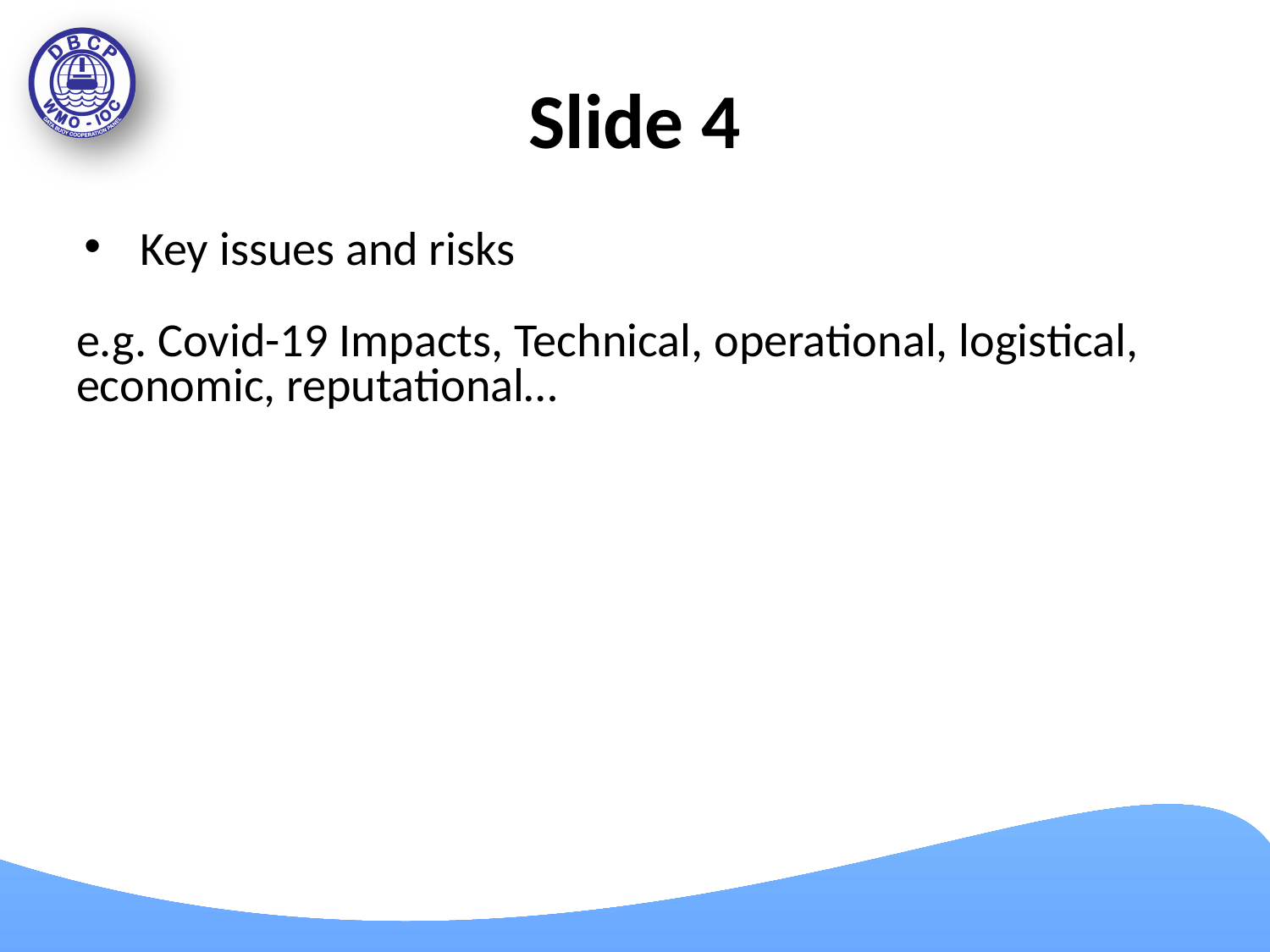

# Slide 4
Key issues and risks

e.g. Covid-19 Impacts, Technical, operational, logistical, economic, reputational…